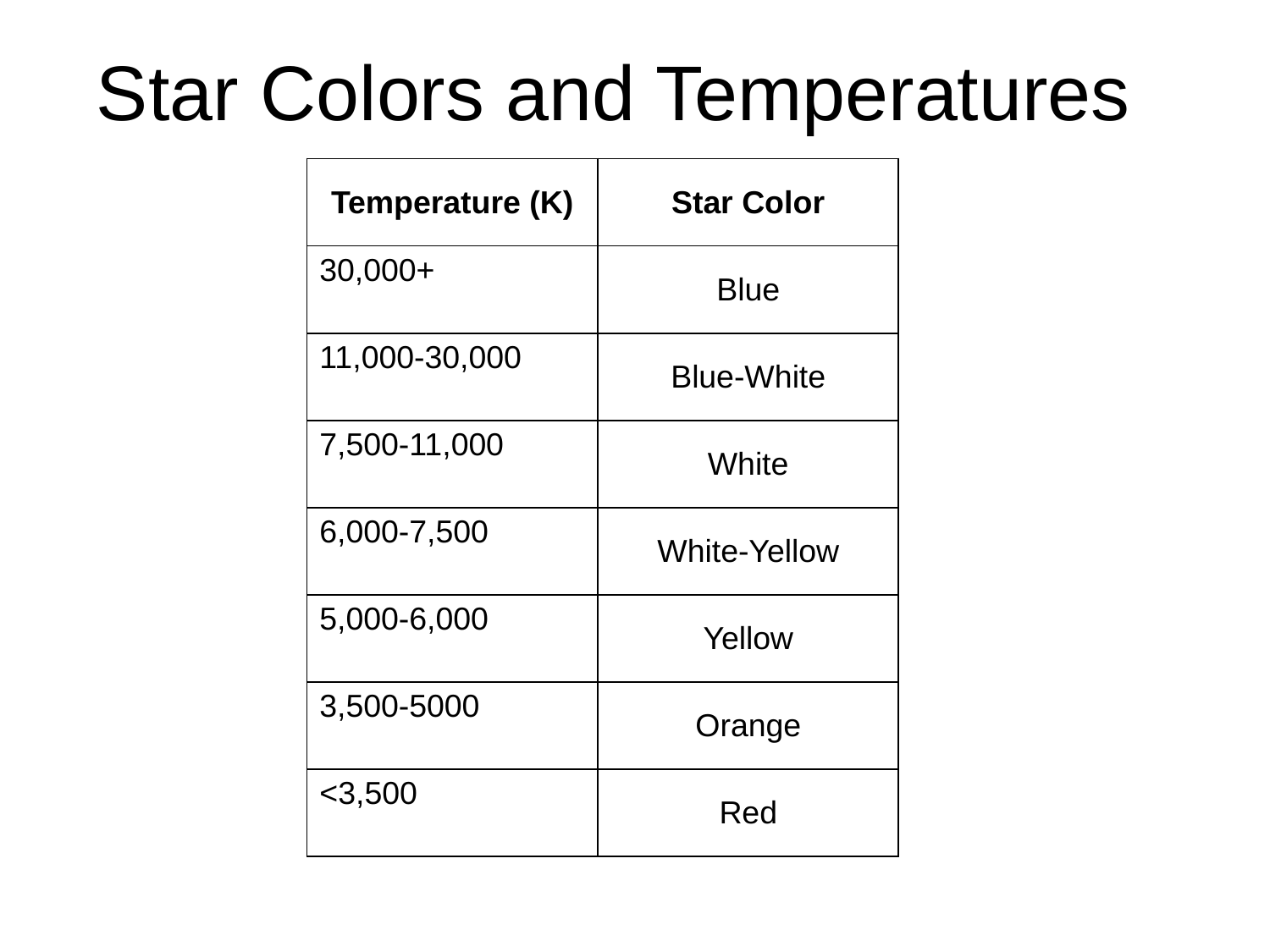

# Star Colors and Temperatures
| Temperature (K) | Star Color |
| --- | --- |
| 30,000+ | Blue |
| 11,000-30,000 | Blue-White |
| 7,500-11,000 | White |
| 6,000-7,500 | White-Yellow |
| 5,000-6,000 | Yellow |
| 3,500-5000 | Orange |
| <3,500 | Red |